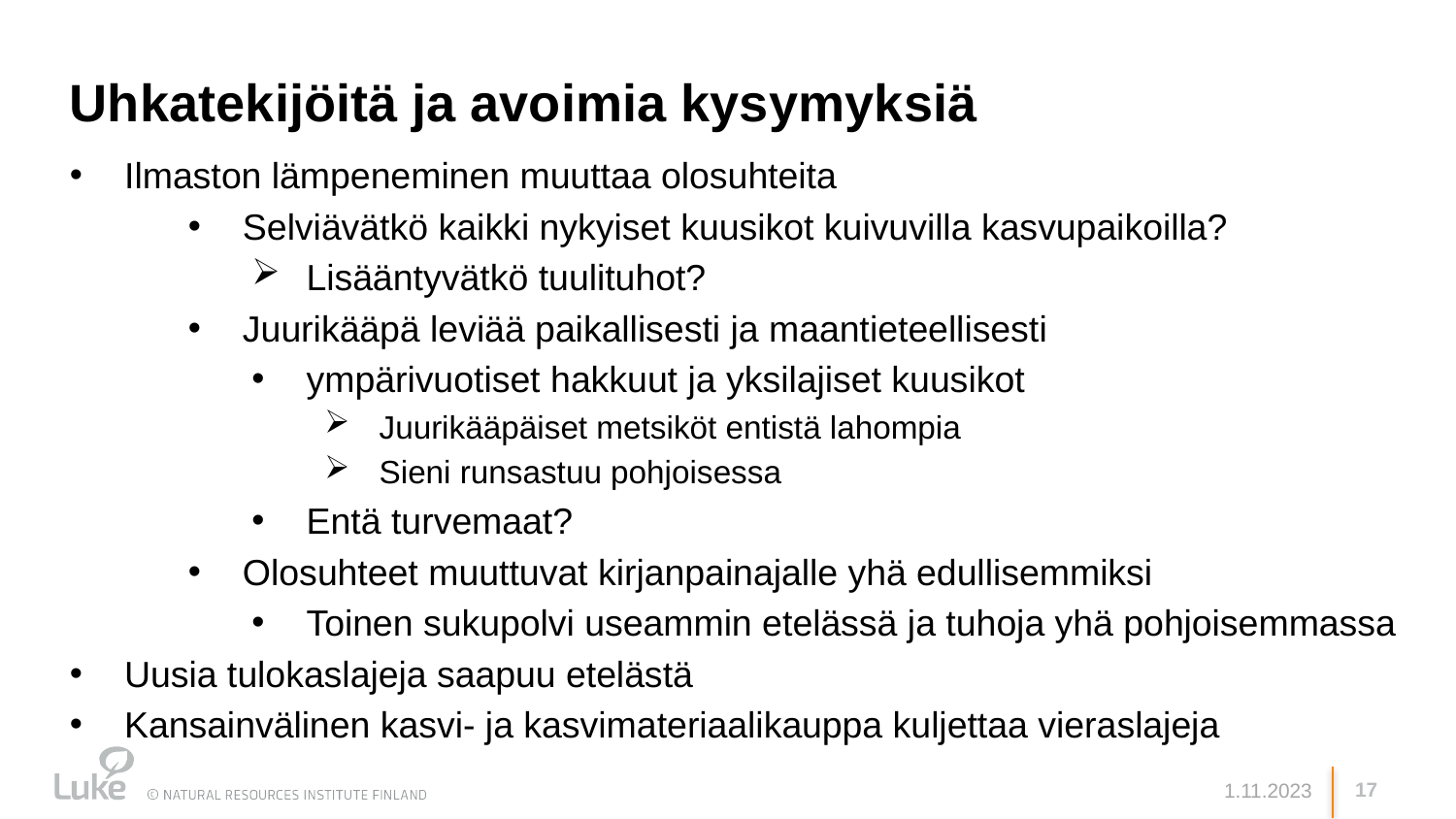

# Uhkatekijöitä ja avoimia kysymyksiä
Ilmaston lämpeneminen muuttaa olosuhteita
Selviävätkö kaikki nykyiset kuusikot kuivuvilla kasvupaikoilla?
Lisääntyvätkö tuulituhot?
Juurikääpä leviää paikallisesti ja maantieteellisesti
ympärivuotiset hakkuut ja yksilajiset kuusikot
Juurikääpäiset metsiköt entistä lahompia
Sieni runsastuu pohjoisessa
Entä turvemaat?
Olosuhteet muuttuvat kirjanpainajalle yhä edullisemmiksi
Toinen sukupolvi useammin etelässä ja tuhoja yhä pohjoisemmassa
Uusia tulokaslajeja saapuu etelästä
Kansainvälinen kasvi- ja kasvimateriaalikauppa kuljettaa vieraslajeja

1.11.2023